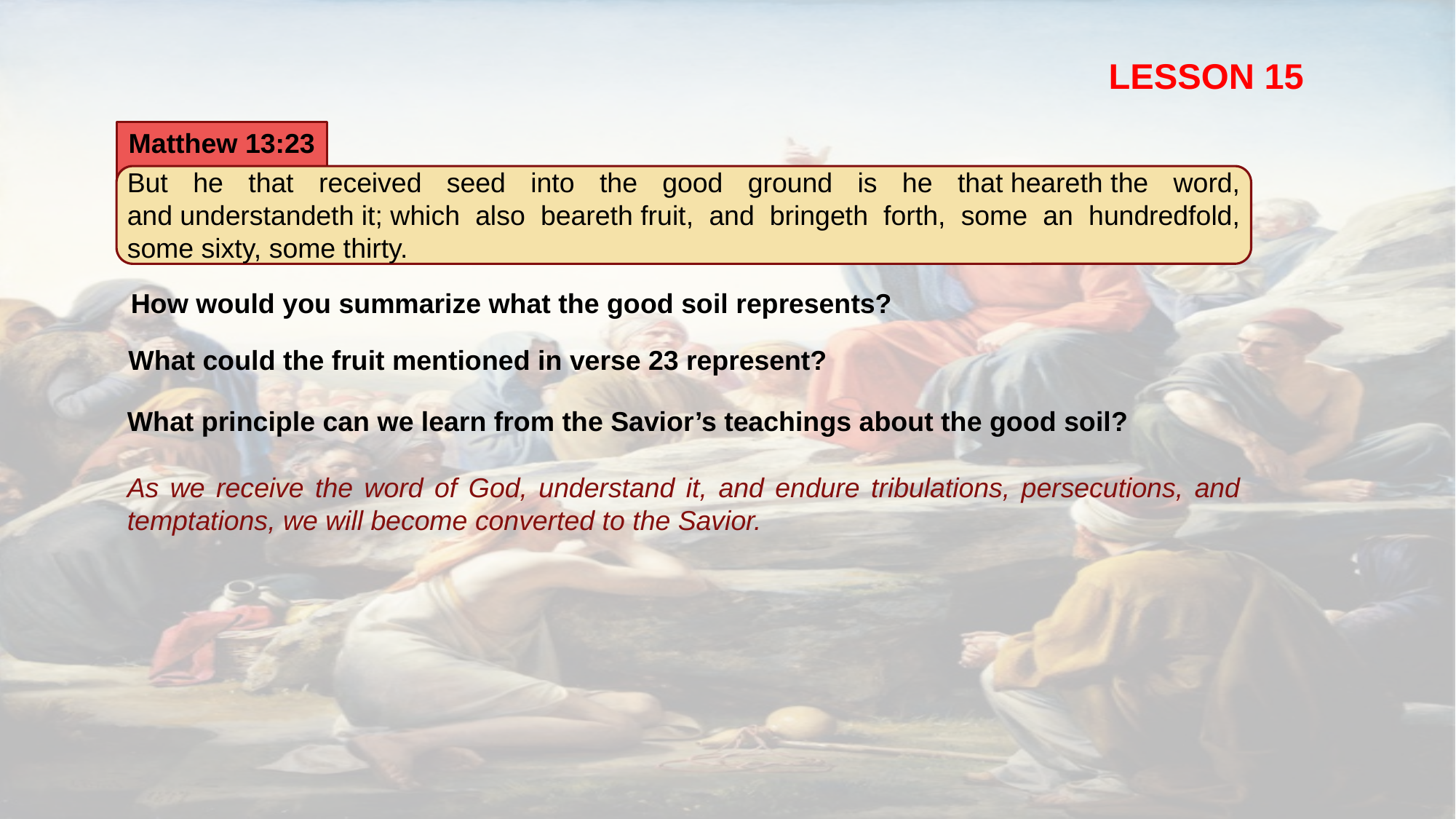

LESSON 15
Matthew 13:23

But he that received seed into the good ground is he that heareth the word, and understandeth it; which also beareth fruit, and bringeth forth, some an hundredfold, some sixty, some thirty.

How would you summarize what the good soil represents?
What could the fruit mentioned in verse 23 represent?
What principle can we learn from the Savior’s teachings about the good soil?
As we receive the word of God, understand it, and endure tribulations, persecutions, and temptations, we will become converted to the Savior.